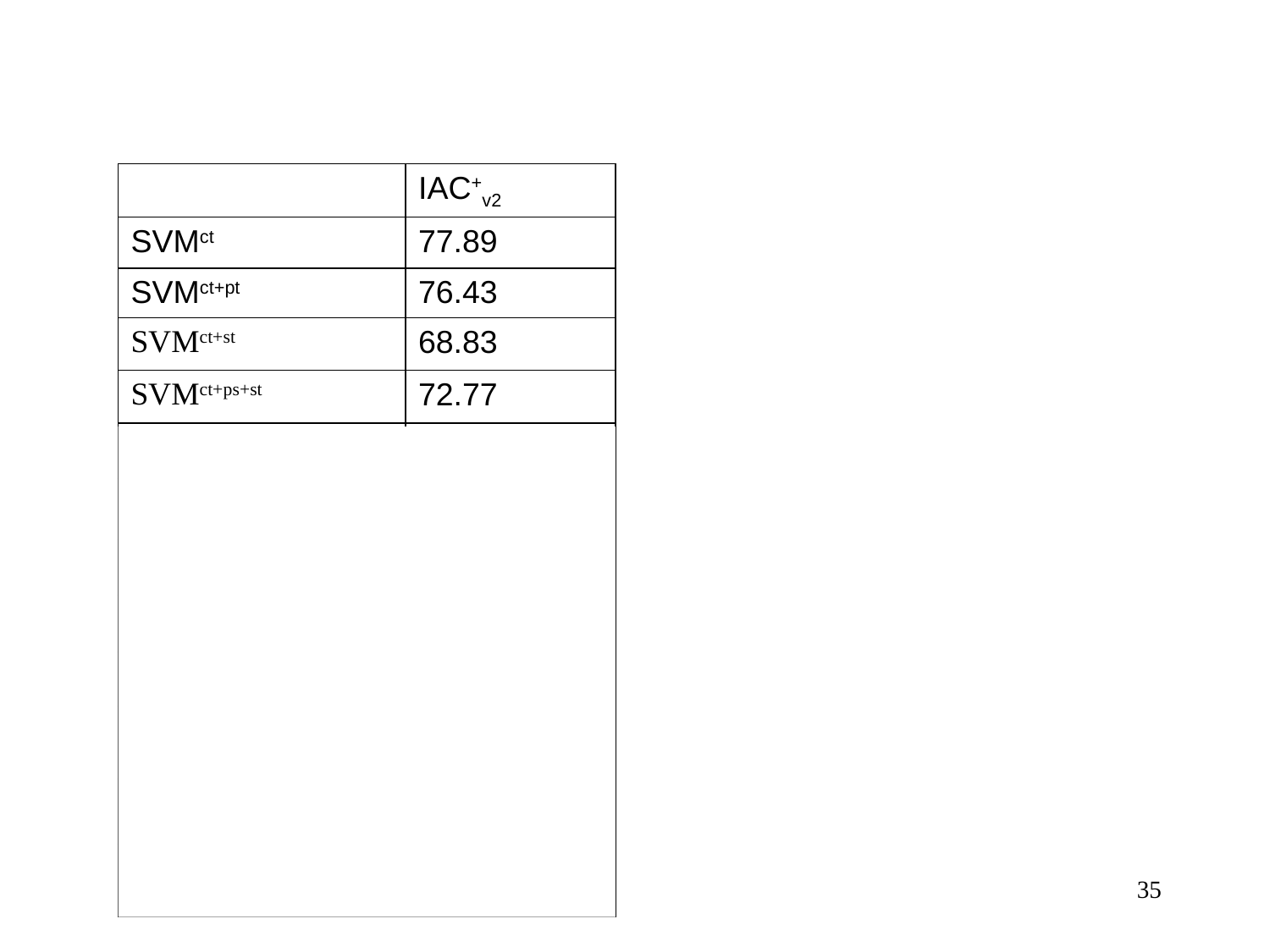

# Results: Prior + Succeeding Turn
| Model | IAC+v2 (F1) |
| --- | --- |
| SVMct | 77.89 |
| SVMct+pt | 76.43 |
| SVMct+st | 68.83 |
| SVMct+ps+st | 72.77 |
| LSTMct | 79.25 |
| LSTMct+pt | 83.32 |
| LSTMct+st | 82.60 |
| LSTMct+pt+st | 83.33 |
| LSTMact | 80.05 |
| LSTMact+pt | 81.52 |
| LSTMact+st | 80.67 |
| LSTMact+pt+st | 81.08 |

35